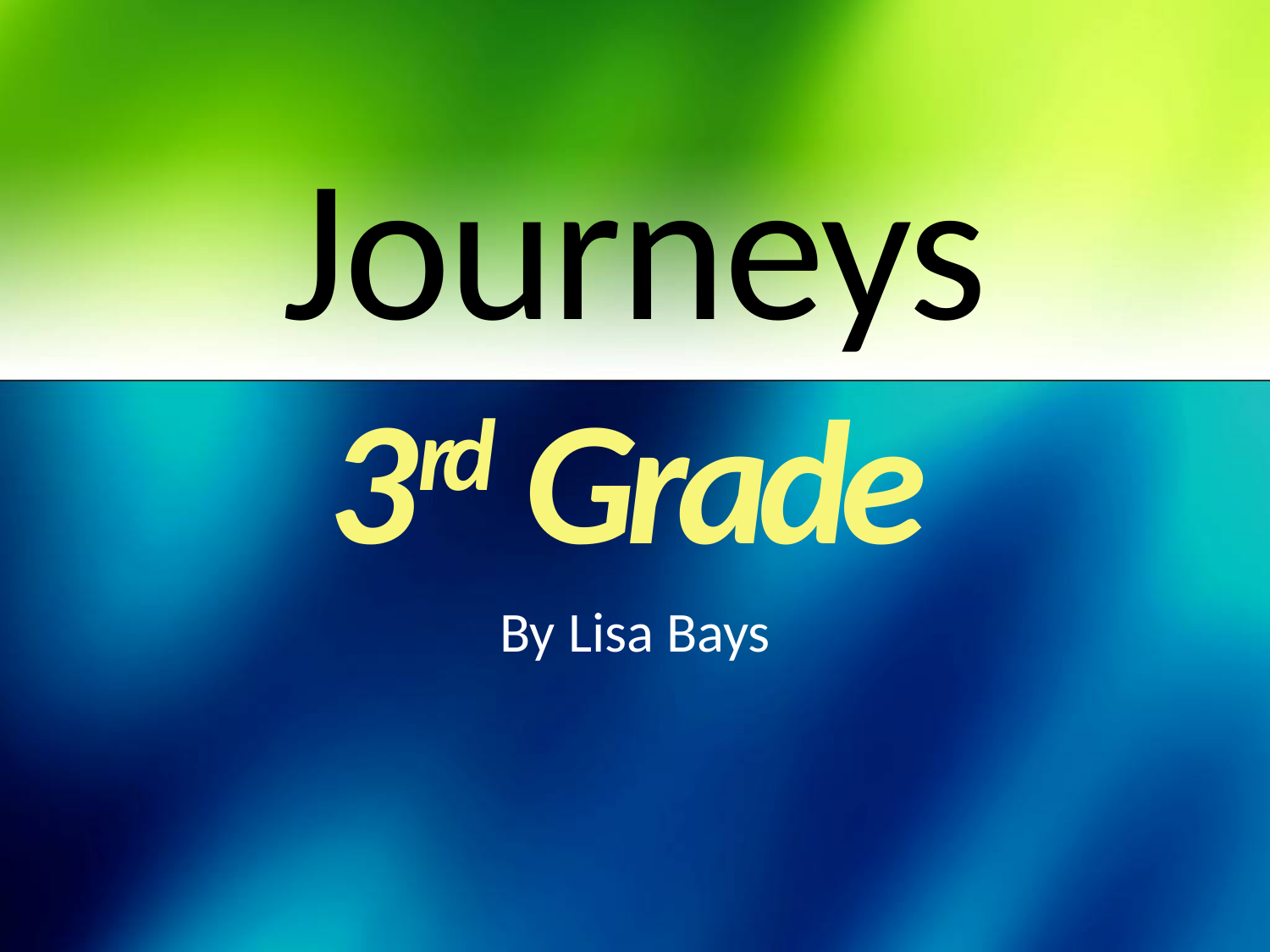

# Journeys
3rd Grade
By Lisa Bays